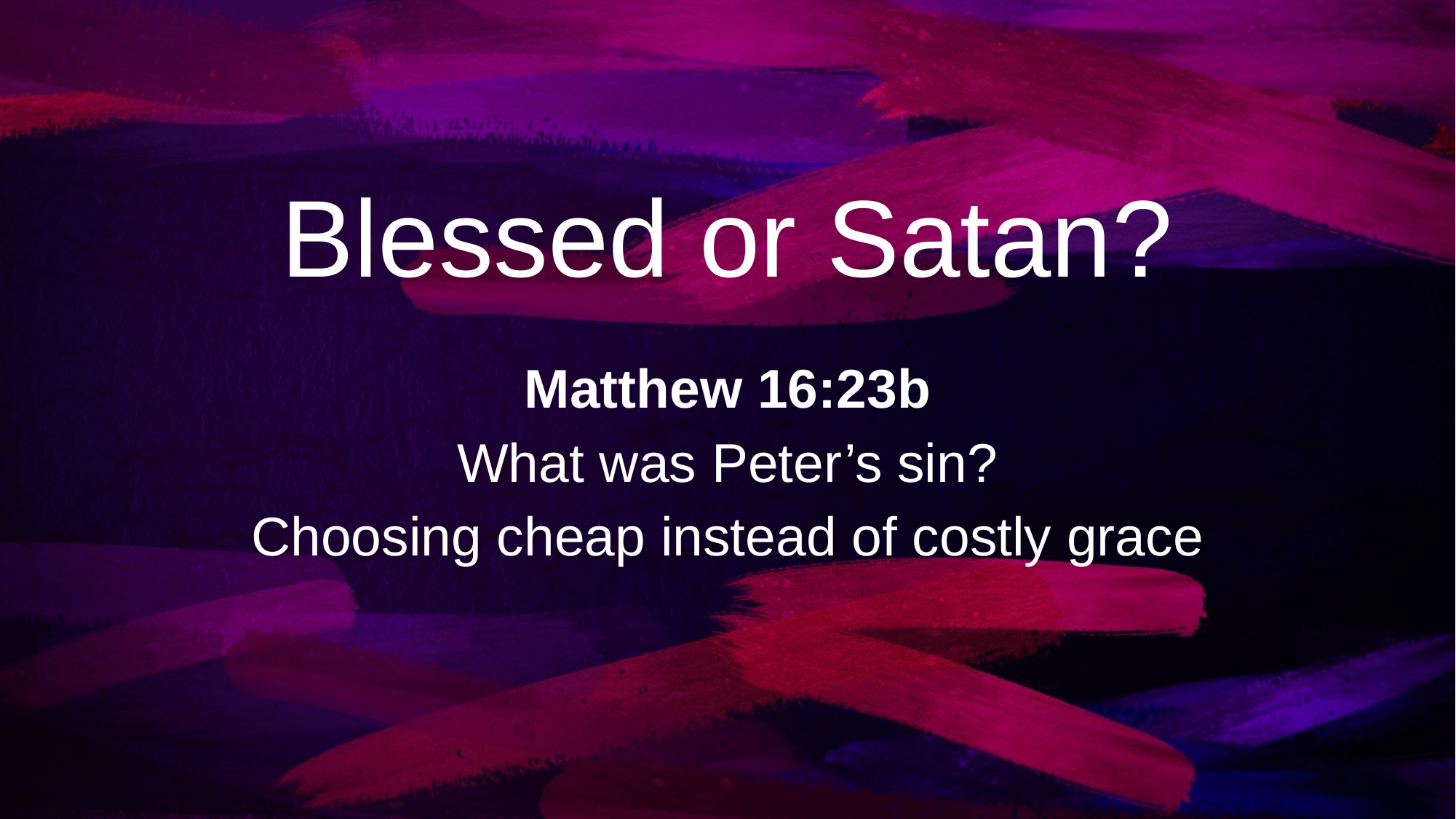

# Blessed or Satan?
Matthew 16:23b
What was Peter’s sin?
Choosing cheap instead of costly grace